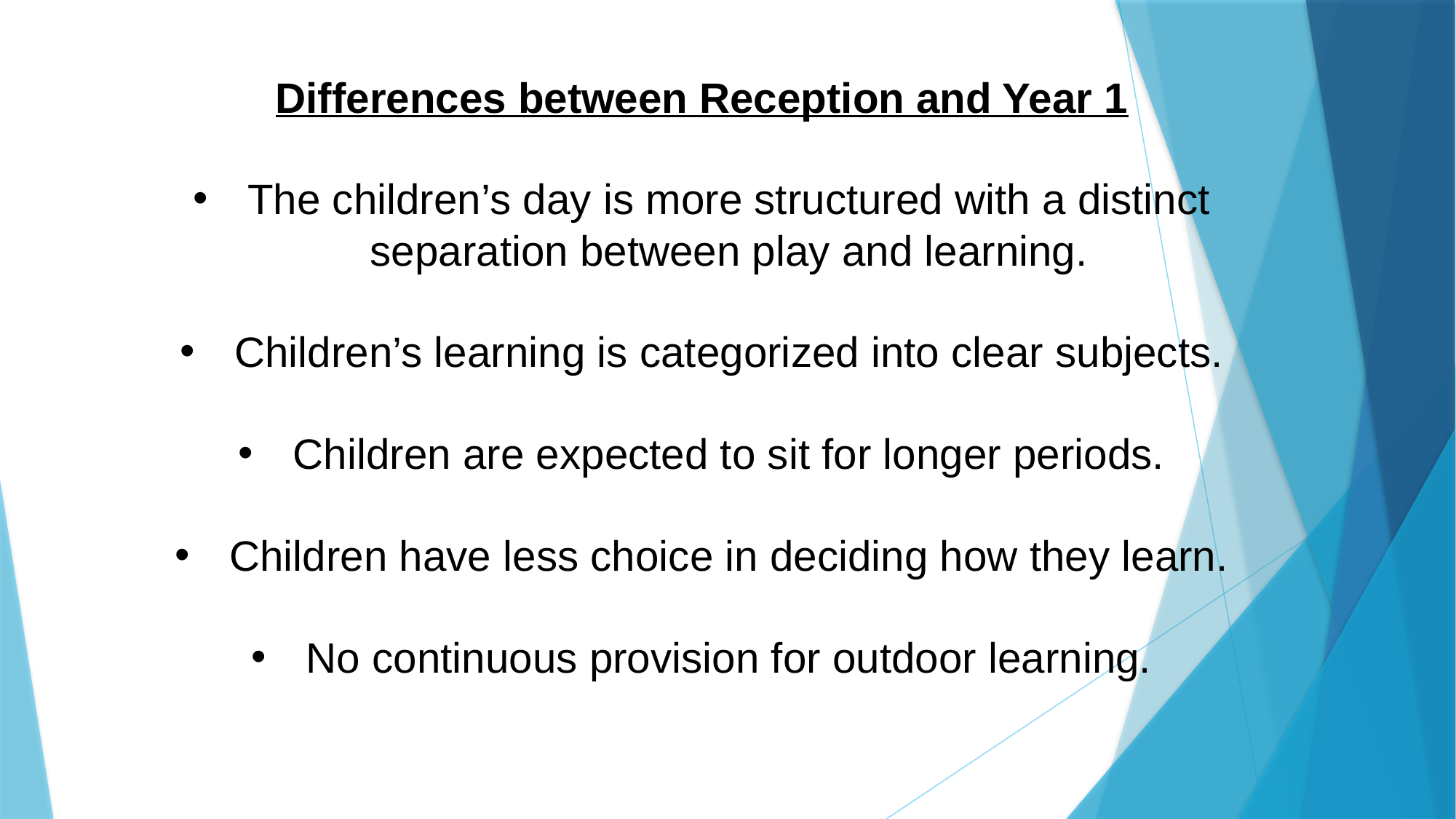

Differences between Reception and Year 1

The children’s day is more structured with a distinct separation between play and learning.

Children’s learning is categorized into clear subjects.

Children are expected to sit for longer periods.

Children have less choice in deciding how they learn.

No continuous provision for outdoor learning.